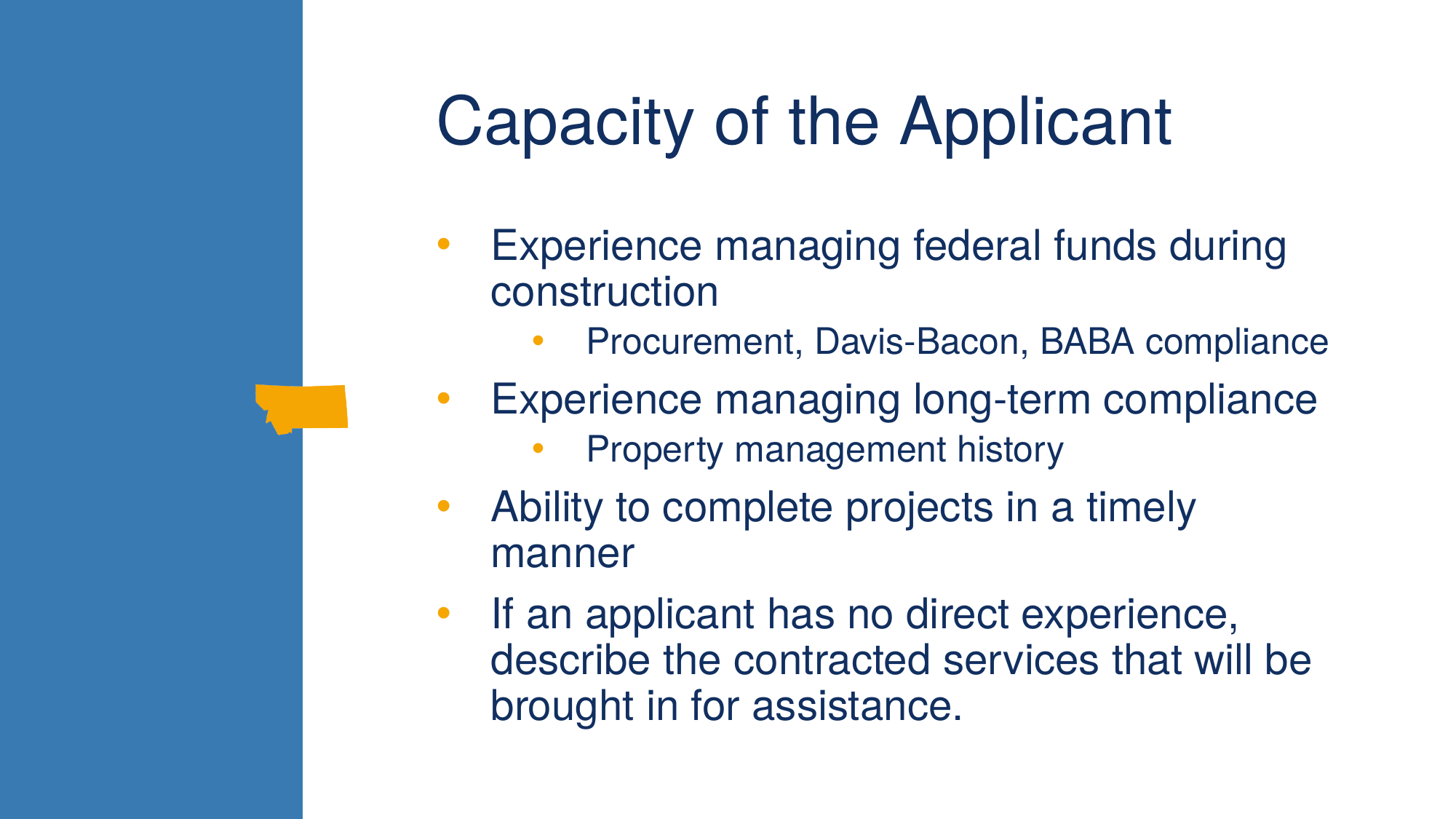

# Capacity of the Applicant
Experience managing federal funds during construction
Procurement, Davis-Bacon, BABA compliance
Experience managing long-term compliance
Property management history
Ability to complete projects in a timely manner
If an applicant has no direct experience, describe the contracted services that will be brought in for assistance.